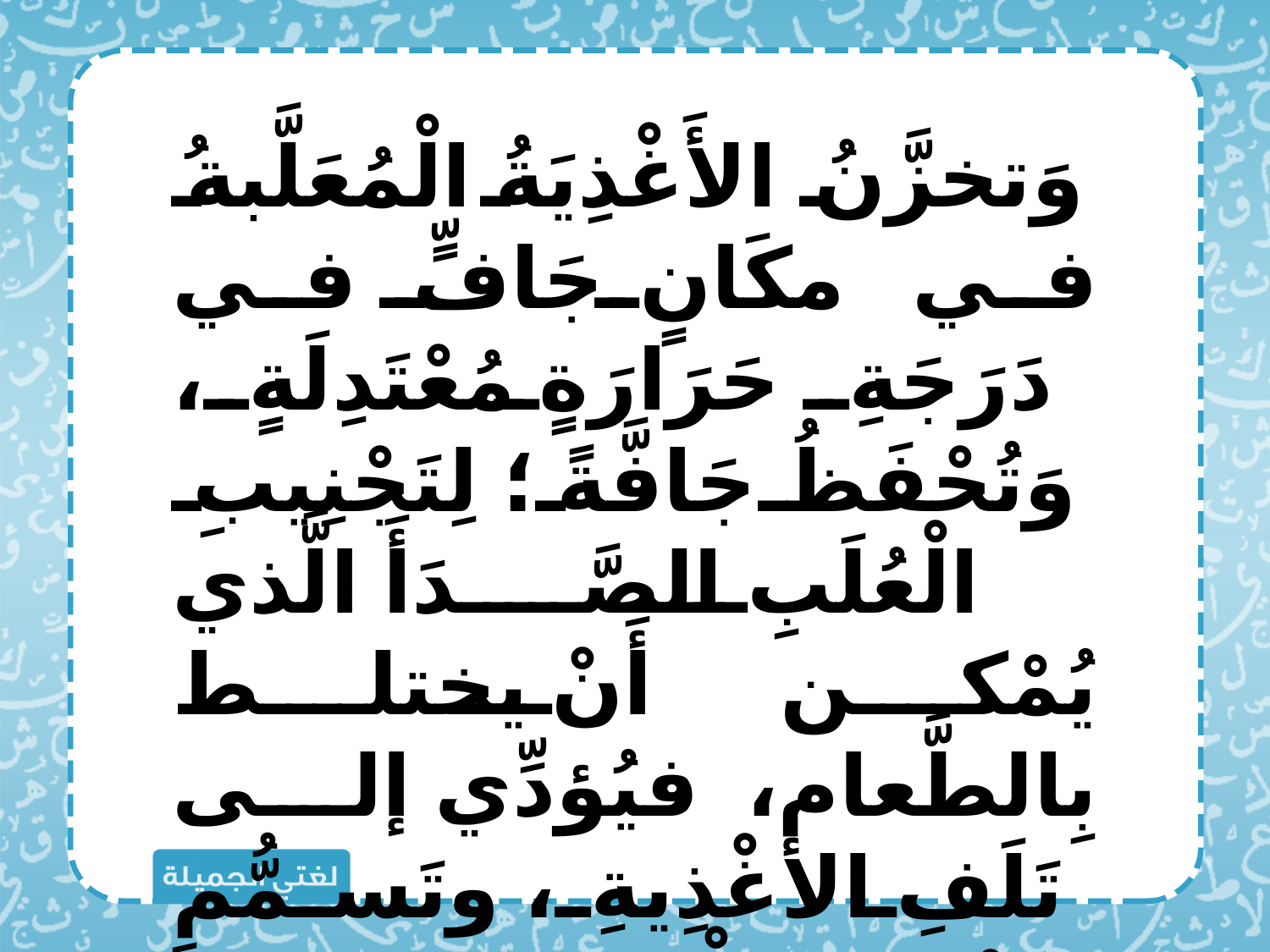

وَتخزَّنُ الأَغْذِيَةُ الْمُعَلَّبةُ في مكَانٍ جَافٍّ في دَرَجَةِ حَرَارَةٍ مُعْتَدِلَةٍ، وَتُحْفَظُ جَافَّةً؛ لِتَجْنِيبِ الْعُلَبِ الصَّدَأَ الَّذي يُمْكن أَنْ يختلط بِالطَّعام،  فيُؤدِّي إلى تَلَفِ الأغْذِيةِ، وتَسمُّمِ الإنْسانِ الْمُستهْلِكِ.